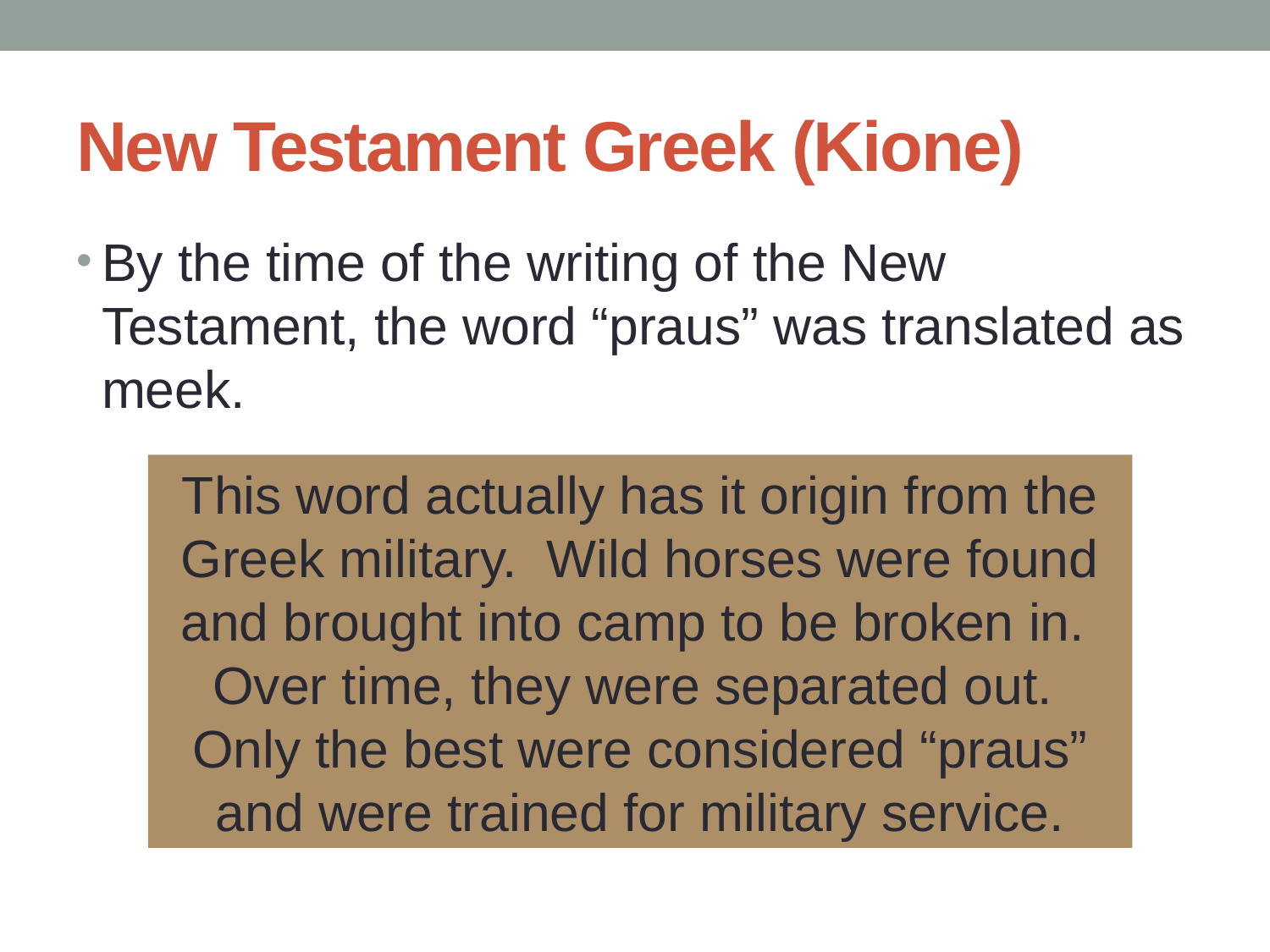

# New Testament Greek (Kione)
By the time of the writing of the New Testament, the word “praus” was translated as meek.
This word actually has it origin from the Greek military.  Wild horses were found and brought into camp to be broken in.  Over time, they were separated out.  Only the best were considered “praus” and were trained for military service.